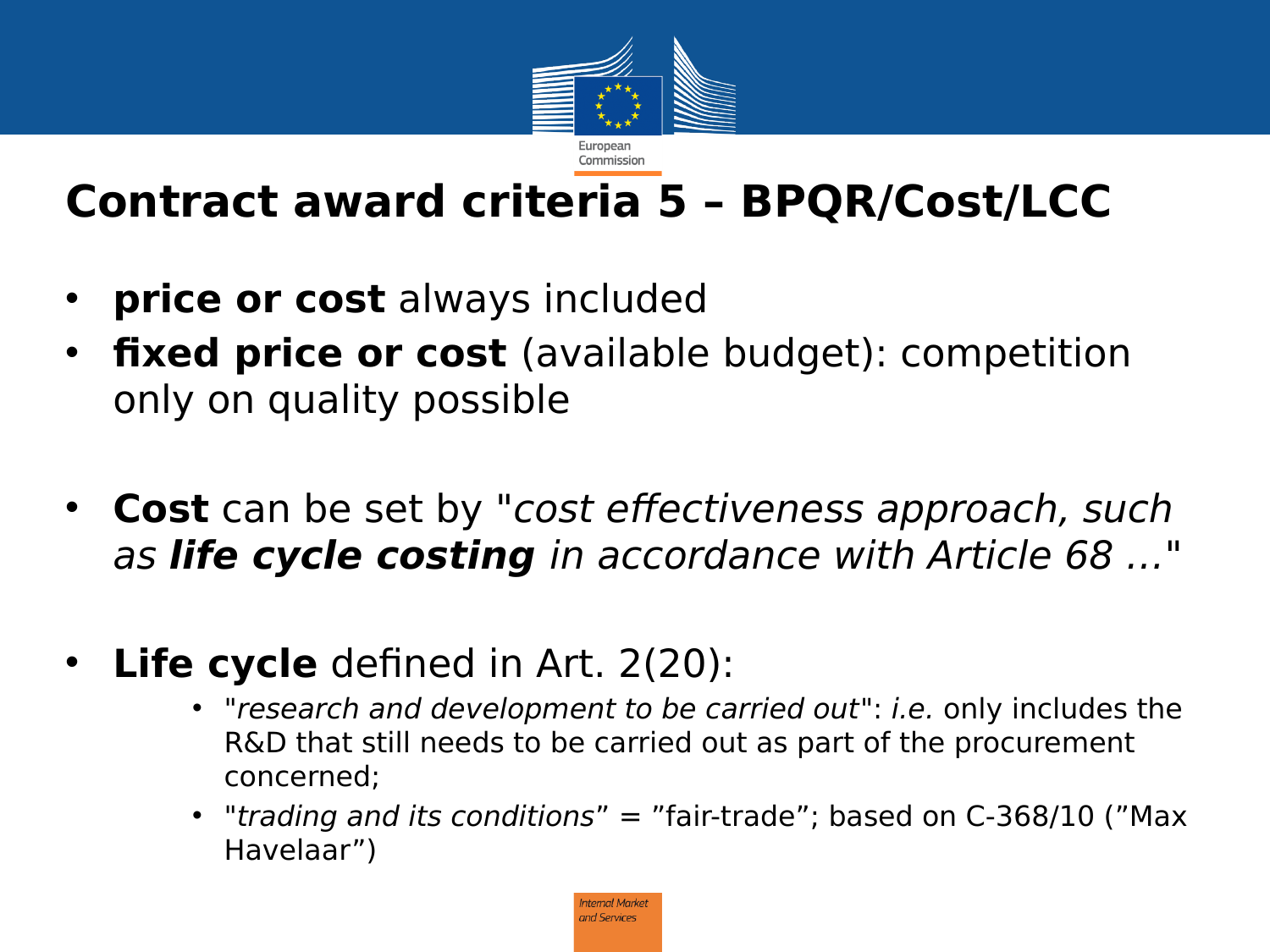

# Contract award criteria 5 – BPQR/Cost/LCC

price or cost always included
fixed price or cost (available budget): competition only on quality possible

Cost can be set by "cost effectiveness approach, such as life cycle costing in accordance with Article 68 …"

Life cycle defined in Art. 2(20):
"research and development to be carried out": i.e. only includes the R&D that still needs to be carried out as part of the procurement concerned;
"trading and its conditions” = ”fair-trade”; based on C-368/10 (”Max Havelaar”)